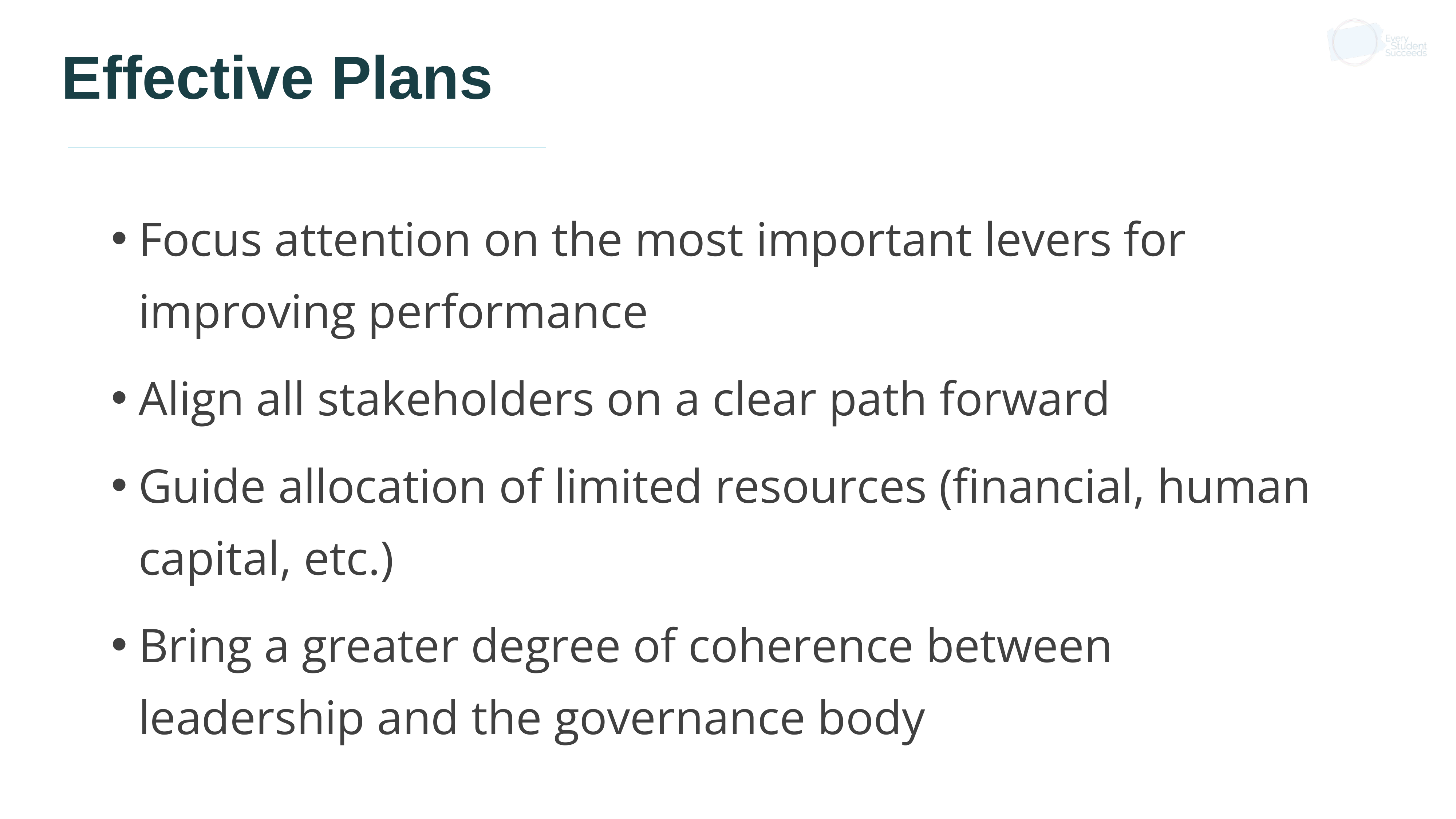

# Effective Plans
Focus attention on the most important levers for improving performance
Align all stakeholders on a clear path forward
Guide allocation of limited resources (financial, human capital, etc.)
Bring a greater degree of coherence between leadership and the governance body